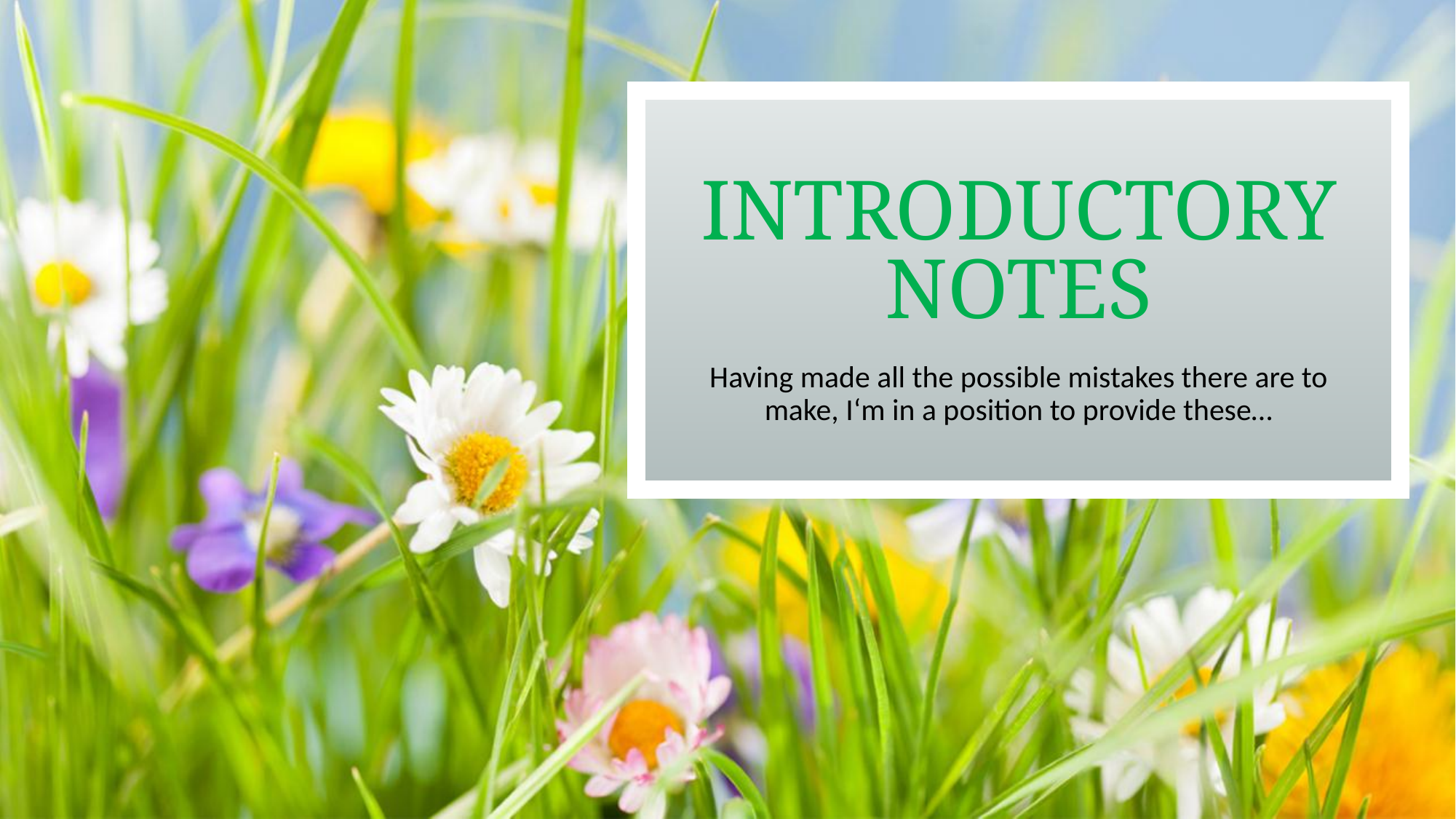

# Introductory notes
Having made all the possible mistakes there are to make, I‘m in a position to provide these…